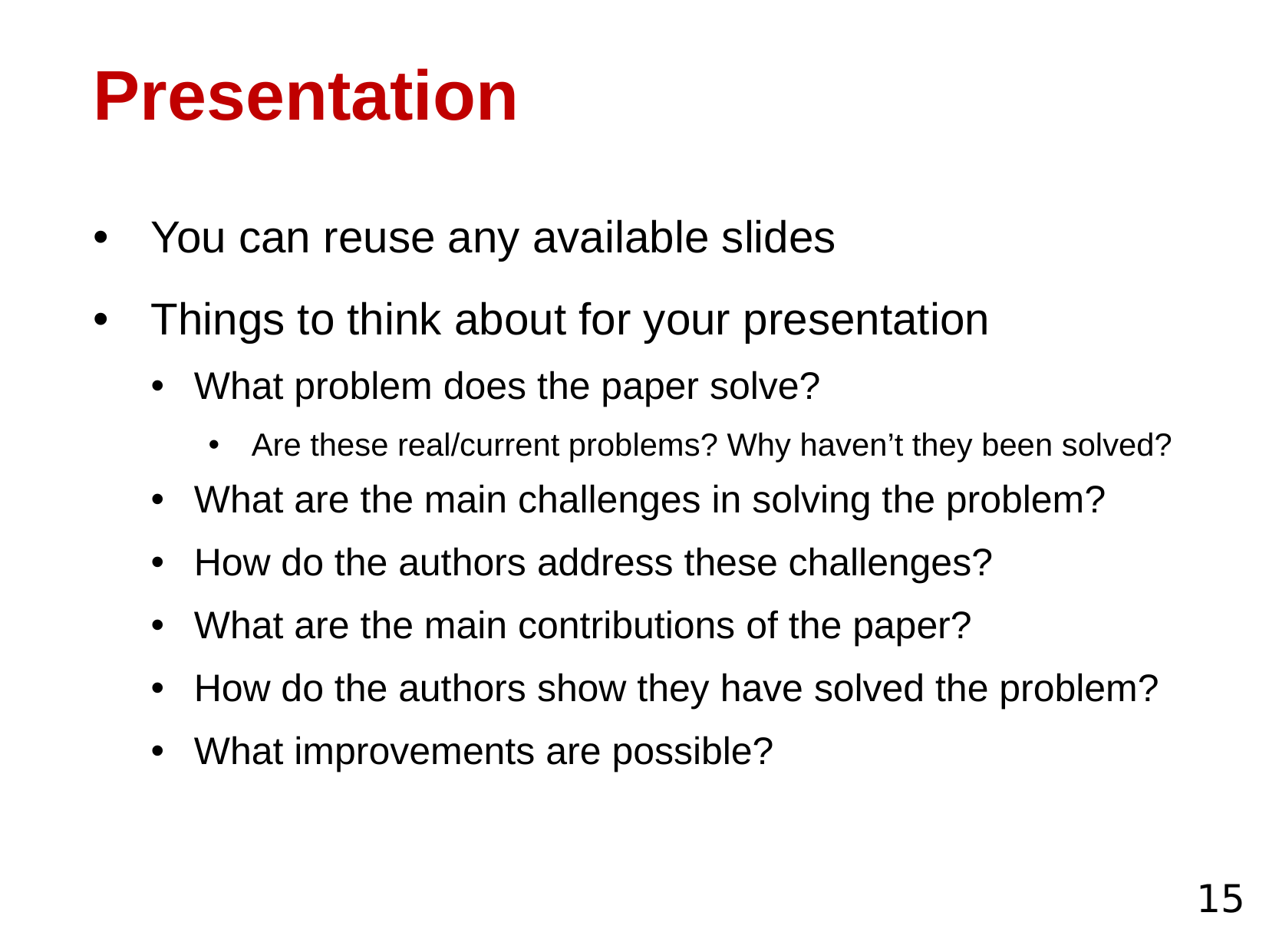

# Presentation
You can reuse any available slides
Things to think about for your presentation
What problem does the paper solve?
Are these real/current problems? Why haven’t they been solved?
What are the main challenges in solving the problem?
How do the authors address these challenges?
What are the main contributions of the paper?
How do the authors show they have solved the problem?
What improvements are possible?